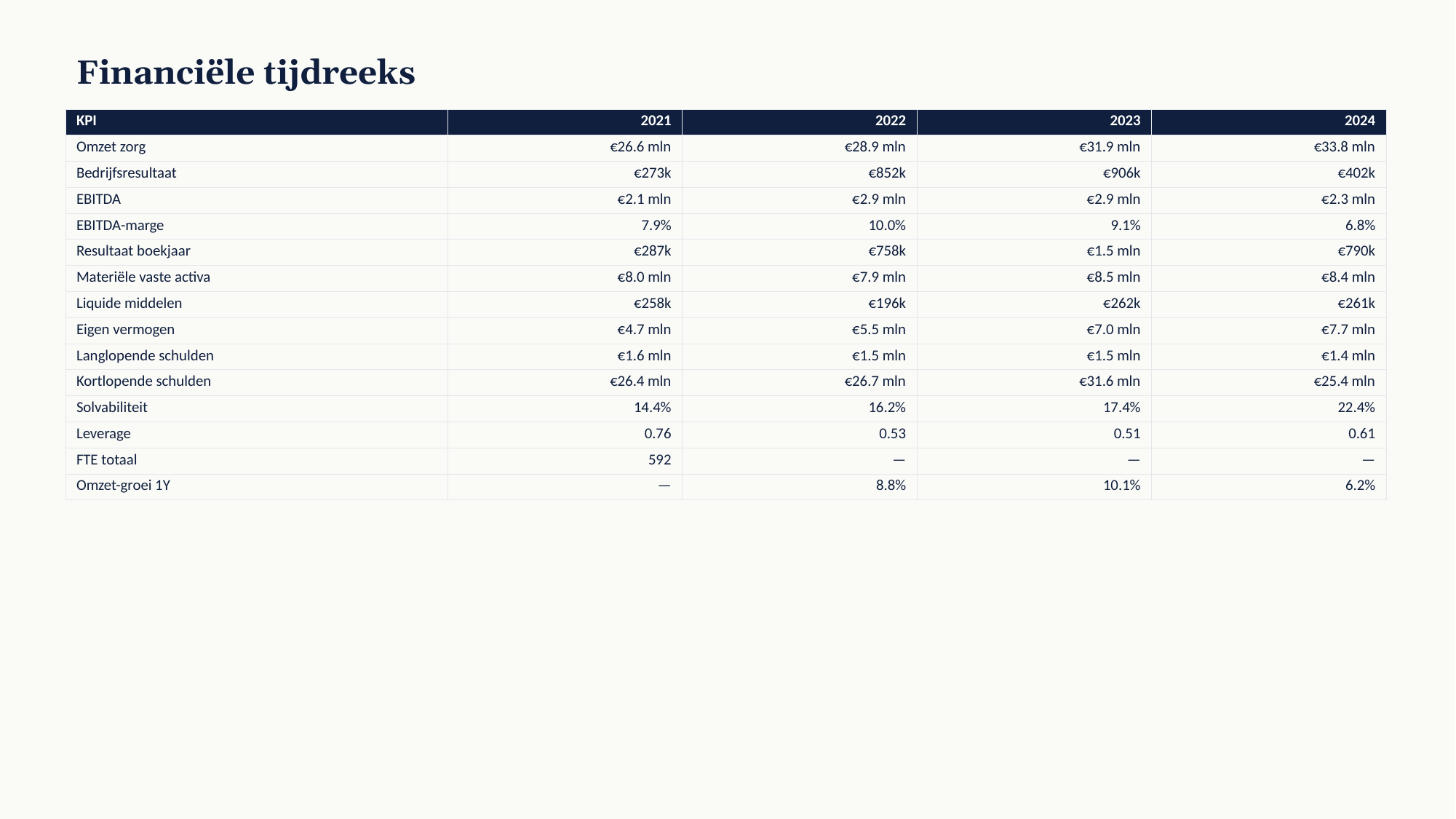

Financiële tijdreeks
| KPI | 2021 | 2022 | 2023 | 2024 |
| --- | --- | --- | --- | --- |
| Omzet zorg | €26.6 mln | €28.9 mln | €31.9 mln | €33.8 mln |
| Bedrijfsresultaat | €273k | €852k | €906k | €402k |
| EBITDA | €2.1 mln | €2.9 mln | €2.9 mln | €2.3 mln |
| EBITDA-marge | 7.9% | 10.0% | 9.1% | 6.8% |
| Resultaat boekjaar | €287k | €758k | €1.5 mln | €790k |
| Materiële vaste activa | €8.0 mln | €7.9 mln | €8.5 mln | €8.4 mln |
| Liquide middelen | €258k | €196k | €262k | €261k |
| Eigen vermogen | €4.7 mln | €5.5 mln | €7.0 mln | €7.7 mln |
| Langlopende schulden | €1.6 mln | €1.5 mln | €1.5 mln | €1.4 mln |
| Kortlopende schulden | €26.4 mln | €26.7 mln | €31.6 mln | €25.4 mln |
| Solvabiliteit | 14.4% | 16.2% | 17.4% | 22.4% |
| Leverage | 0.76 | 0.53 | 0.51 | 0.61 |
| FTE totaal | 592 | — | — | — |
| Omzet-groei 1Y | — | 8.8% | 10.1% | 6.2% |